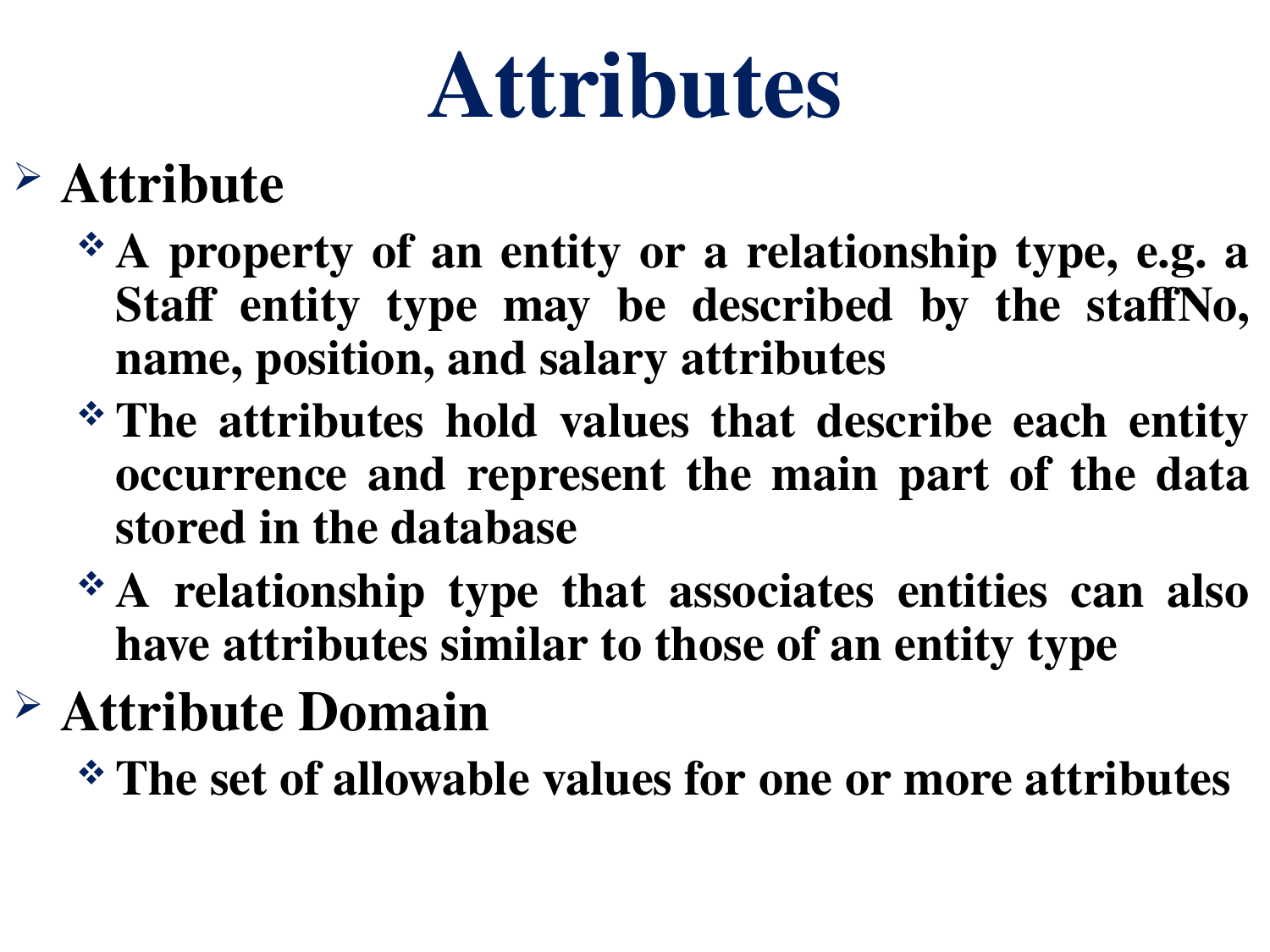

# Attributes
Attribute
A property of an entity or a relationship type, e.g. a Staff entity type may be described by the staffNo, name, position, and salary attributes
The attributes hold values that describe each entity occurrence and represent the main part of the data stored in the database
A relationship type that associates entities can also have attributes similar to those of an entity type
Attribute Domain
The set of allowable values for one or more attributes